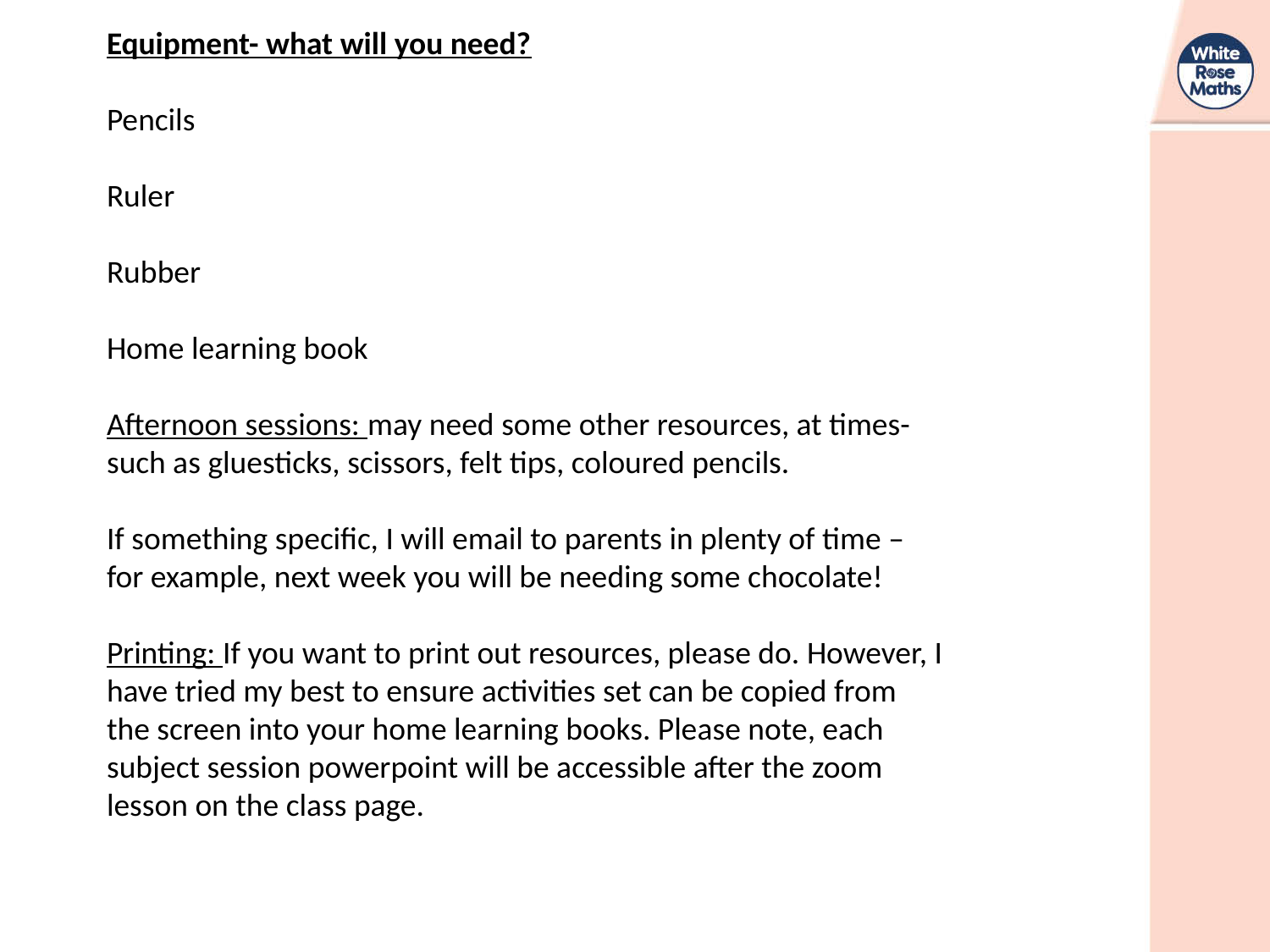

Equipment- what will you need?

Pencils

Ruler

Rubber

Home learning book

Afternoon sessions: may need some other resources, at times-  such as gluesticks, scissors, felt tips, coloured pencils.

If something specific, I will email to parents in plenty of time – for example, next week you will be needing some chocolate!

Printing: If you want to print out resources, please do. However, I have tried my best to ensure activities set can be copied from the screen into your home learning books. Please note, each subject session powerpoint will be accessible after the zoom lesson on the class page.